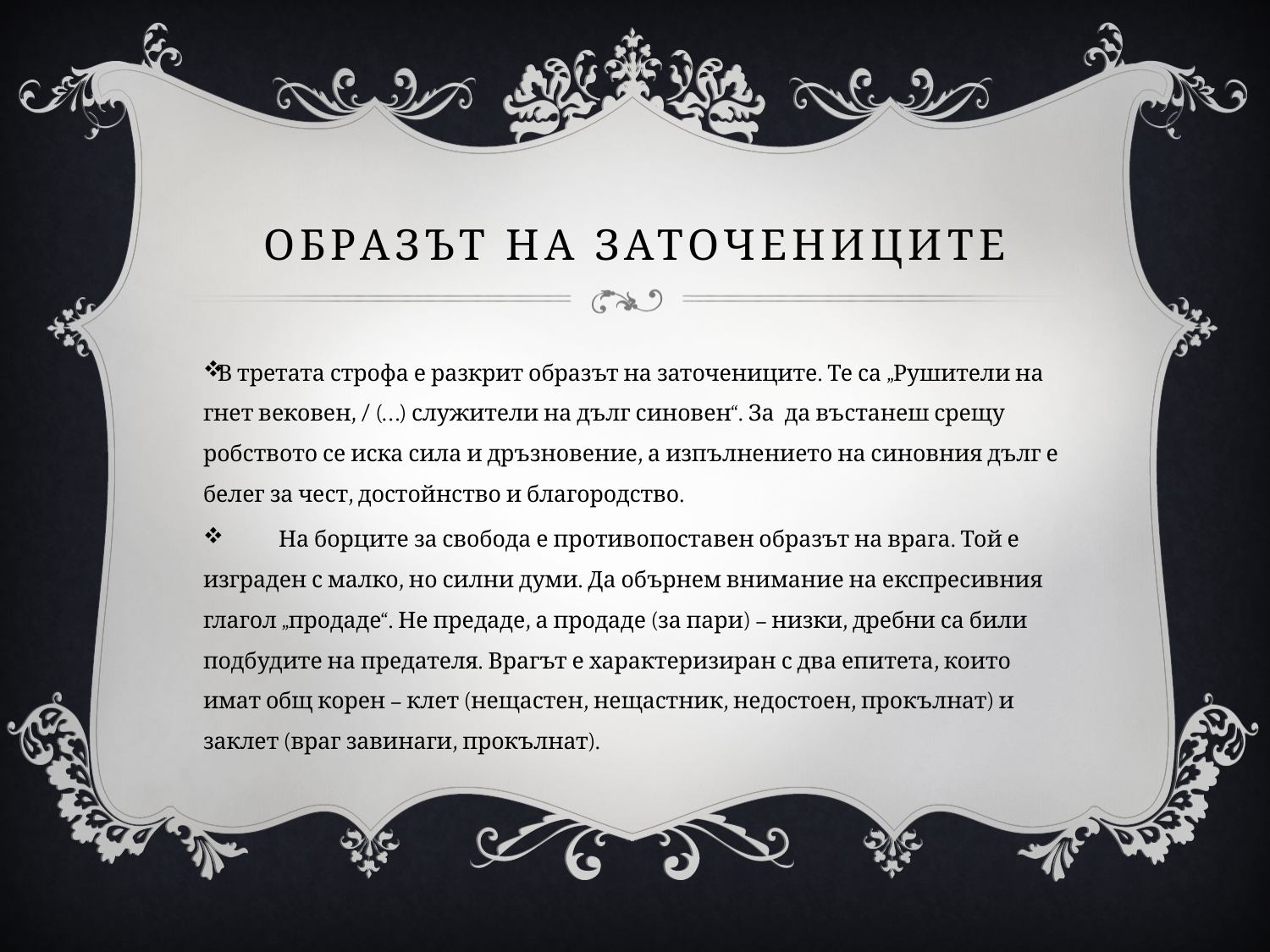

# Образът на заточениците
В третата строфа е разкрит образът на заточениците. Те са „Рушители на гнет вековен, / (…) служители на дълг синовен“. За  да въстанеш срещу  робството се иска сила и дръзновение, а изпълнението на синовния дълг е белег за чест, достойнство и благородство.
            На борците за свобода е противопоставен образът на врага. Той е изграден с малко, но силни думи. Да обърнем внимание на експресивния глагол „продаде“. Не предаде, а продаде (за пари) – низки, дребни са били подбудите на предателя. Врагът е характеризиран с два епитета, които имат общ корен – клет (нещастен, нещастник, недостоен, прокълнат) и заклет (враг завинаги, прокълнат).